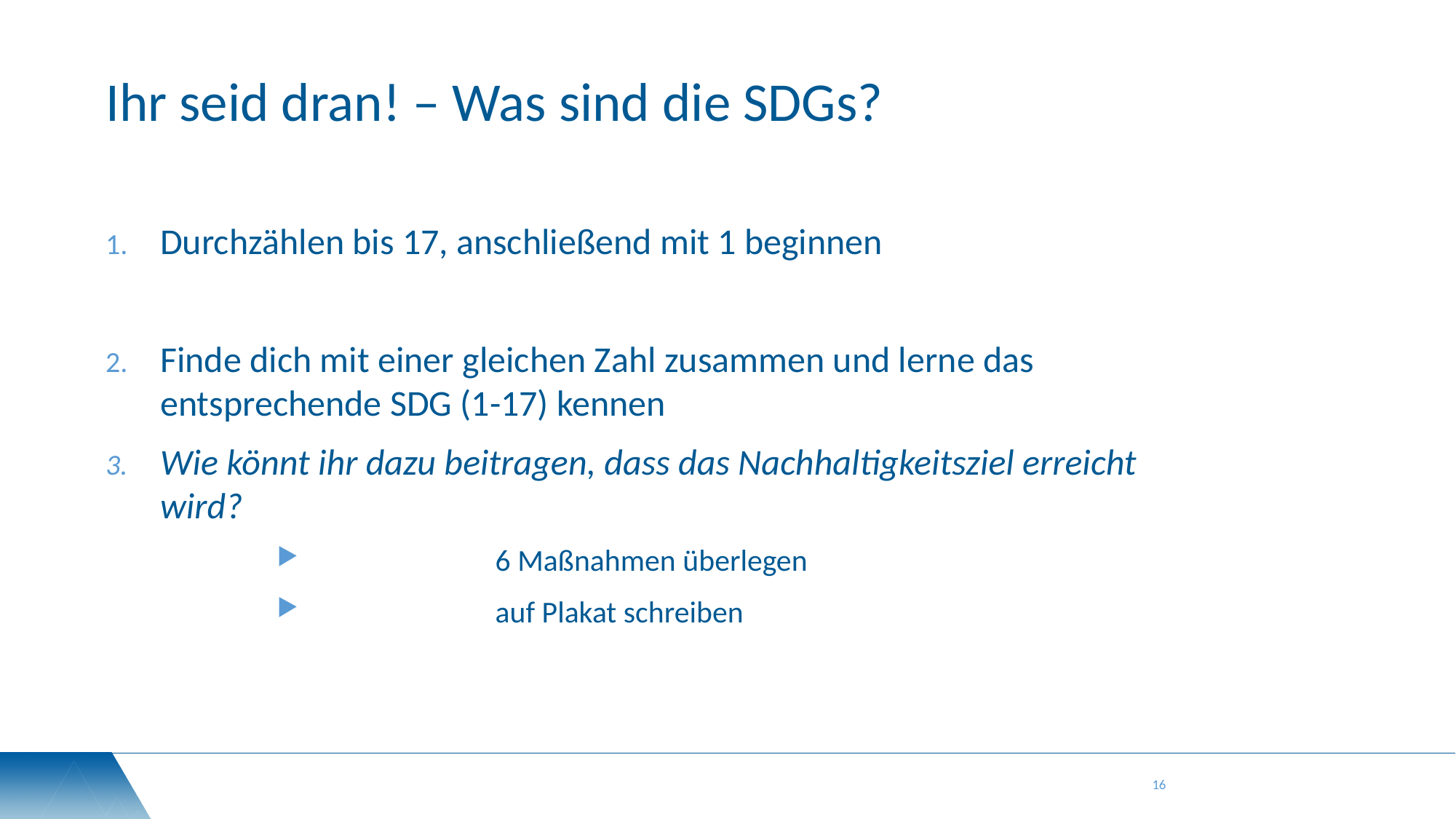

# Ihr seid dran! – Was sind die SDGs?
Durchzählen bis 17, anschließend mit 1 beginnen

Finde dich mit einer gleichen Zahl zusammen und lerne das entsprechende SDG (1-17) kennen
Wie könnt ihr dazu beitragen, dass das Nachhaltigkeitsziel erreicht wird?
		6 Maßnahmen überlegen
		auf Plakat schreiben

16